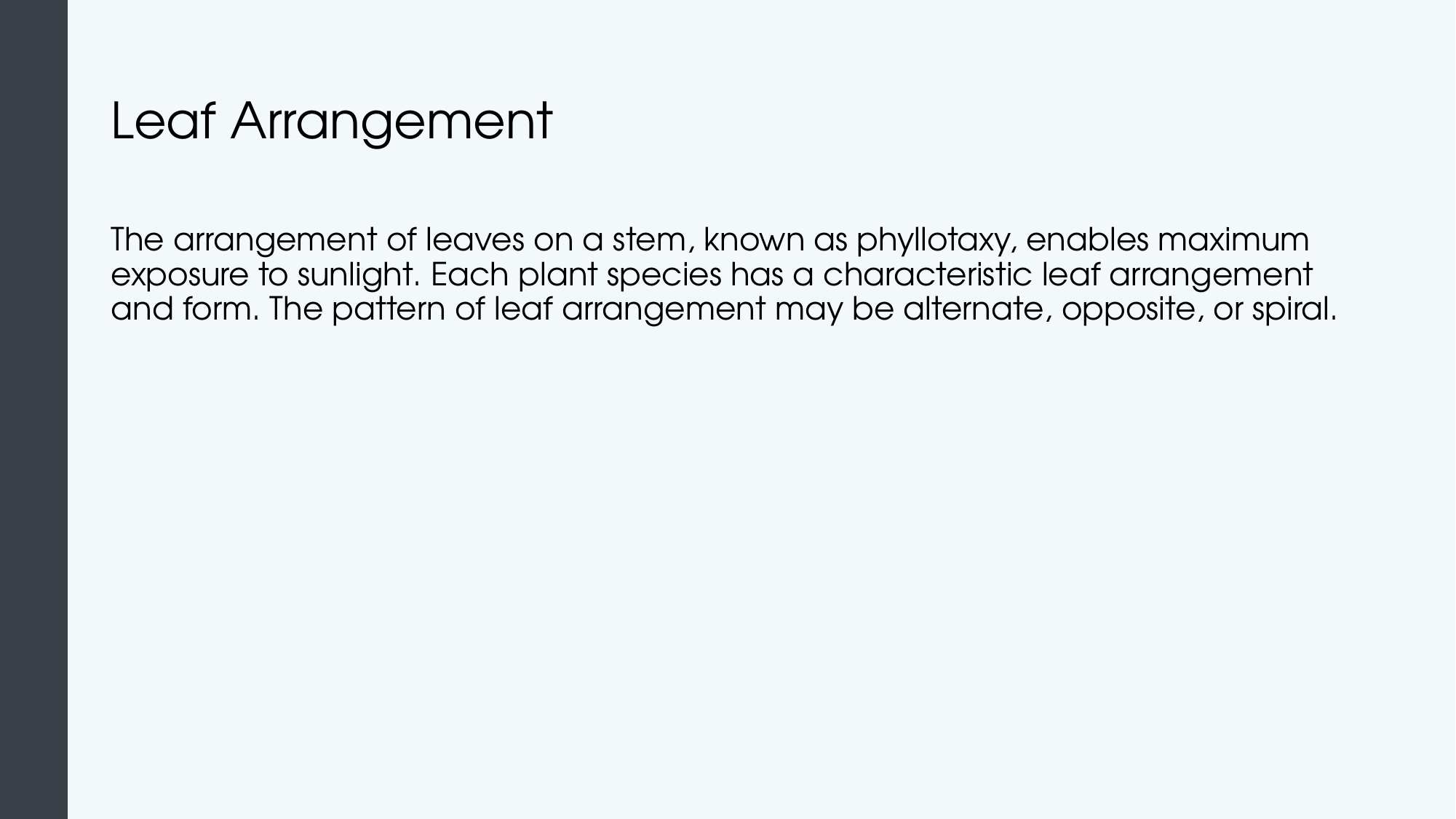

# Leaf Arrangement
The arrangement of leaves on a stem, known as phyllotaxy, enables maximum exposure to sunlight. Each plant species has a characteristic leaf arrangement and form. The pattern of leaf arrangement may be alternate, opposite, or spiral.